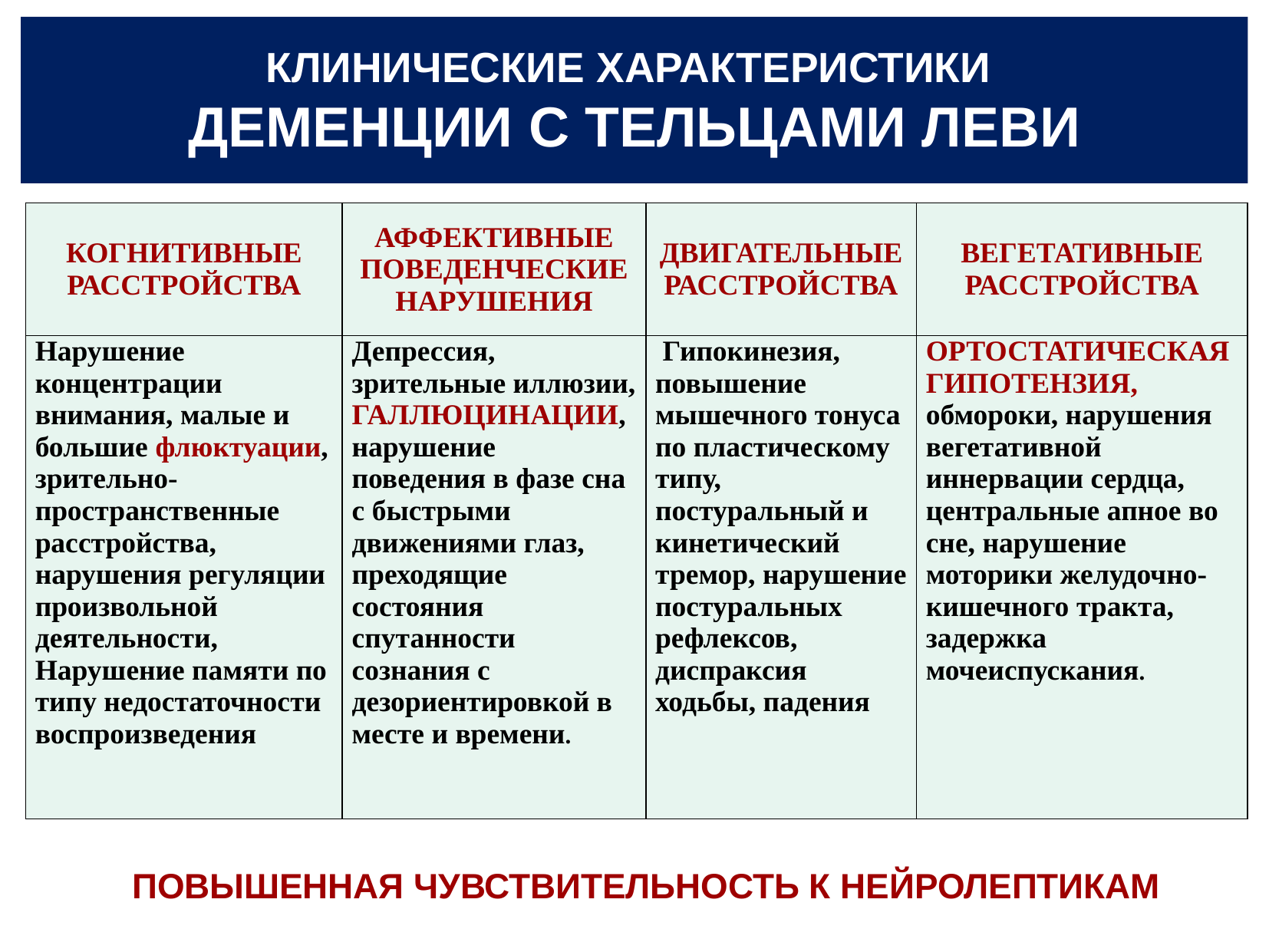

Клинические характеристики
деменции с тельцами Леви

| Когнитивные расстройства | Аффективные поведенческие нарушения | Двигательные расстройства | Вегетативные расстройства |
| --- | --- | --- | --- |
| Нарушение концентрации внимания, малые и большие флюктуации, зрительно-пространственные расстройства, нарушения регуляции произвольной деятельности, Нарушение памяти по типу недостаточности воспроизведения | Депрессия, зрительные иллюзии, галлюцинации, нарушение поведения в фазе сна с быстрыми движениями глаз, преходящие состояния спутанности сознания с дезориентировкой в месте и времени. | Гипокинезия, повышение мышечного тонуса по пластическому типу, постуральный и кинетический тремор, нарушение постуральных рефлексов, диспраксия ходьбы, падения | Ортостатическая гипотензия, обмороки, нарушения вегетативной иннервации сердца, центральные апное во сне, нарушение моторики желудочно-кишечного тракта, задержка мочеиспускания. |
ПОВЫШЕННАЯ ЧУВСТВИТЕЛЬНОСТЬ К НЕЙРОЛЕПТИКАМ